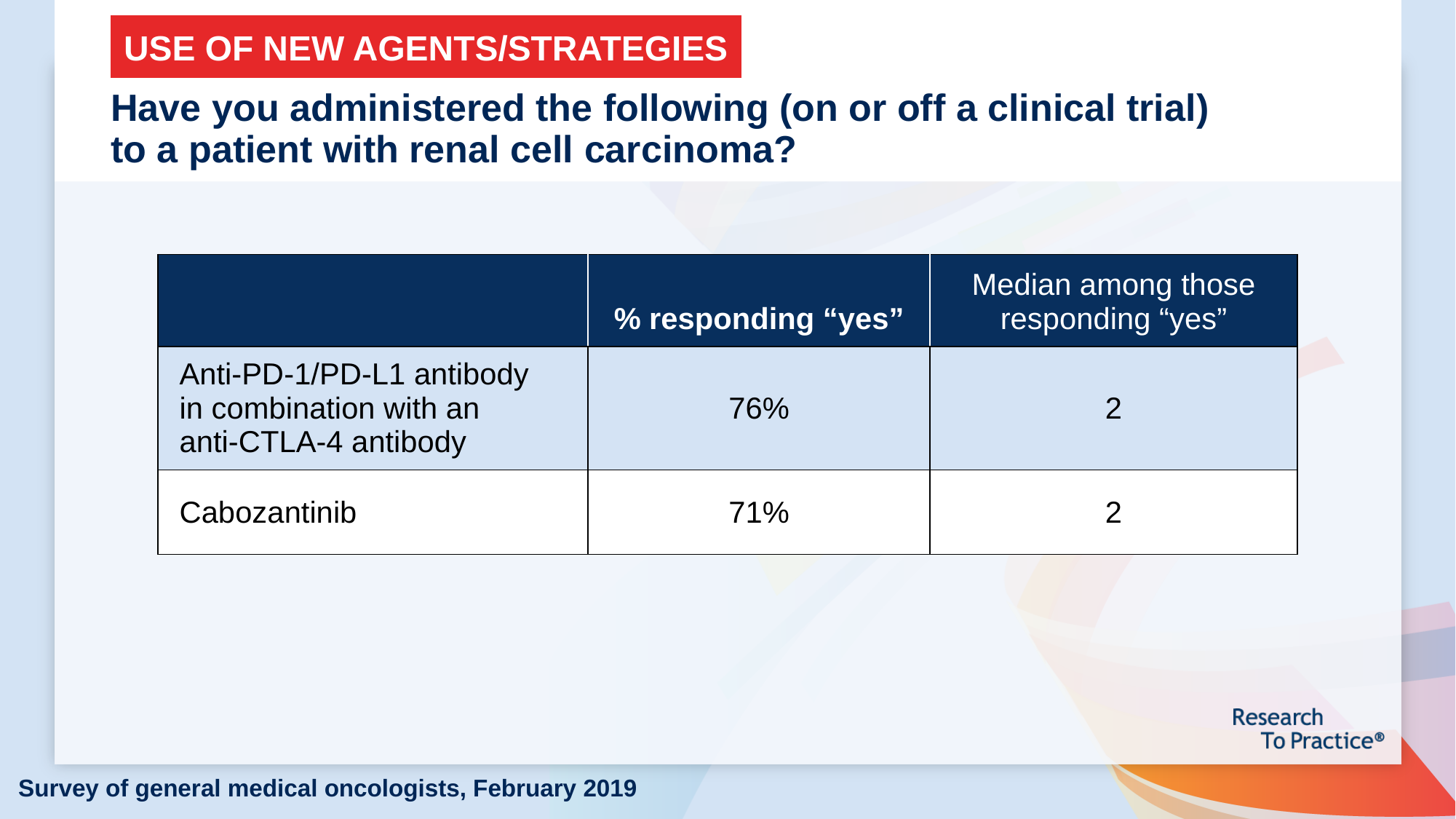

Use of new agents/strategies
# Have you administered the following (on or off a clinical trial) to a patient with renal cell carcinoma?
|  | % responding “yes” | Median among those responding “yes” |
| --- | --- | --- |
| Anti-PD-1/PD-L1 antibody in combination with an anti-CTLA-4 antibody | 76% | 2 |
| Cabozantinib | 71% | 2 |